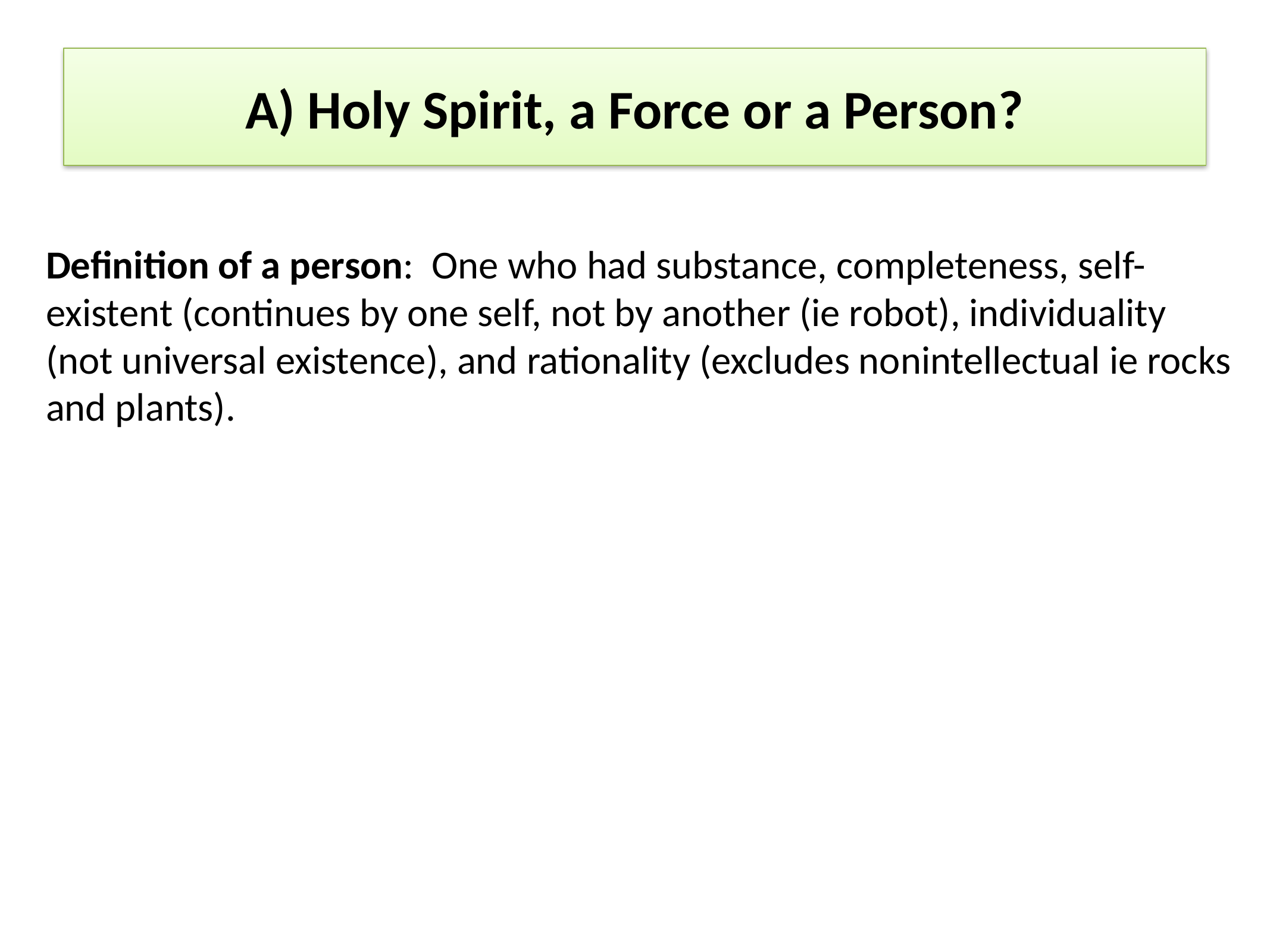

# A) Holy Spirit, a Force or a Person?
Definition of a person:  One who had substance, completeness, self-existent (continues by one self, not by another (ie robot), individuality (not universal existence), and rationality (excludes nonintellectual ie rocks and plants).